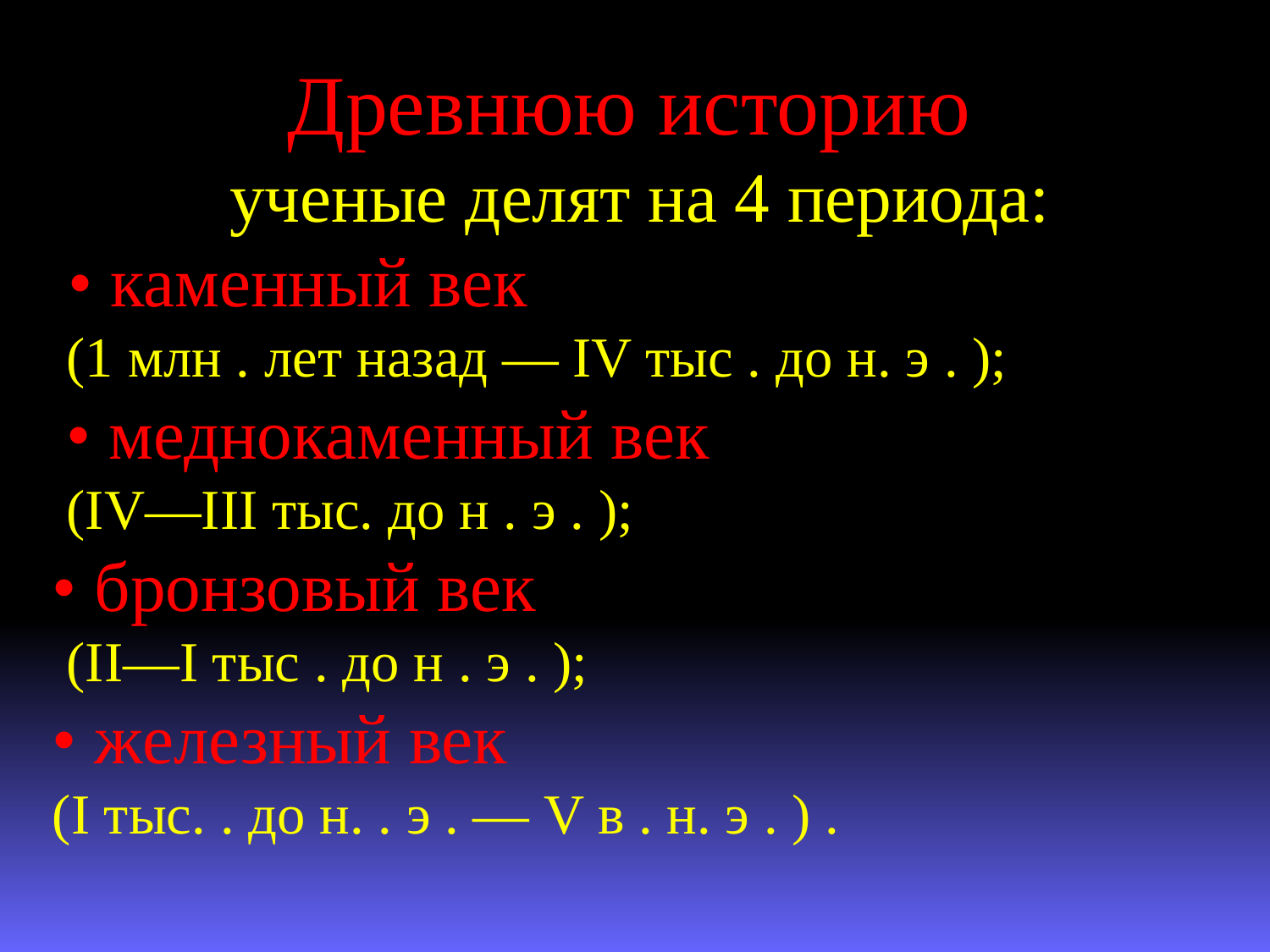

Древнюю историю
ученые делят на 4 периода:
 • каменный век
 (1 млн . лет назад — IV тыс . до н. э . );
 • меднокаменный век
 (IV—III тыс. до н . э . );
• бронзовый век
 (II—I тыс . до н . э . );
• железный век
(I тыс. . до н. . э . — V в . н. э . ) .